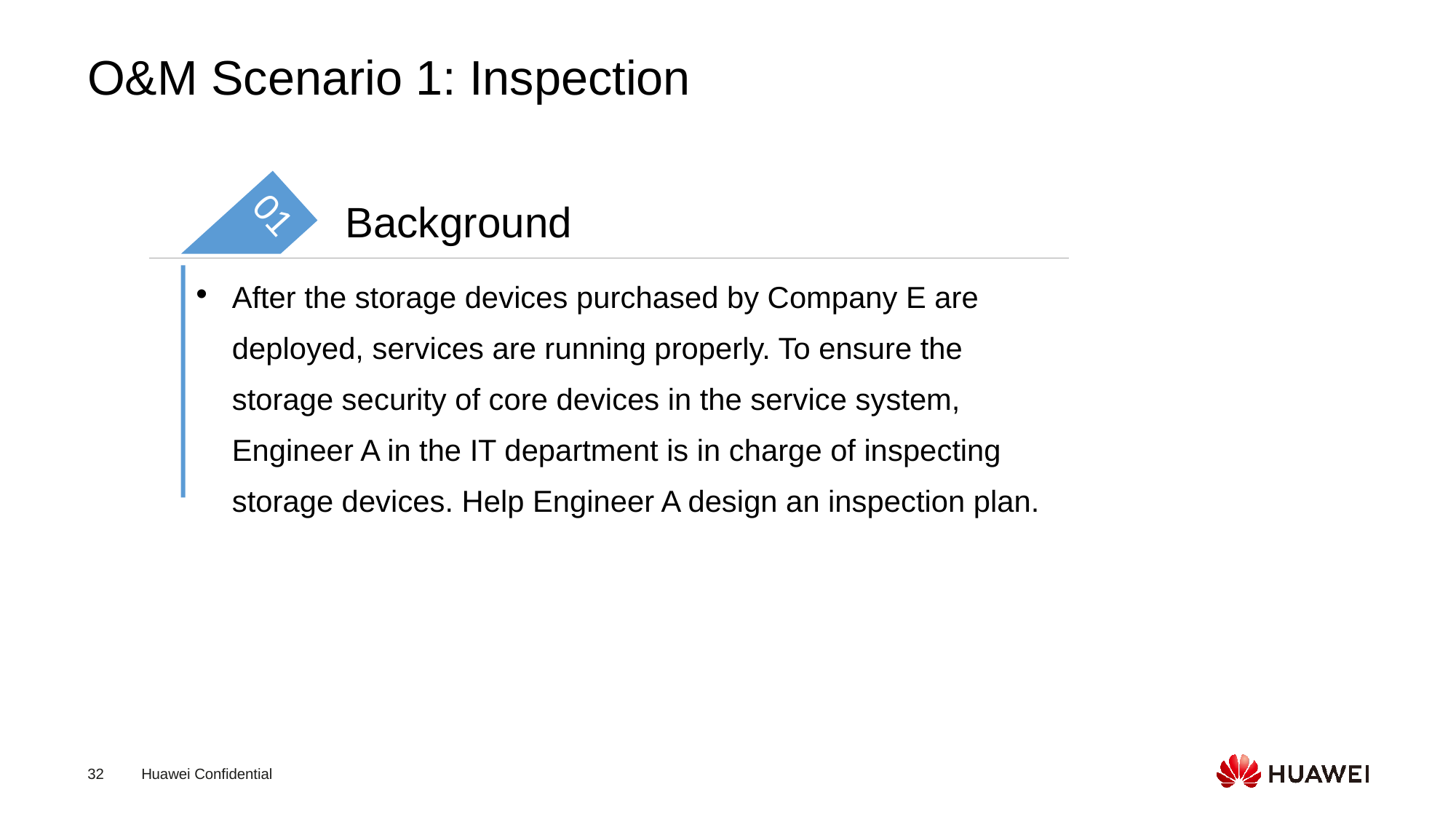

# O&M Scenario 1: Inspection
01
Background
After the storage devices purchased by Company E are deployed, services are running properly. To ensure the storage security of core devices in the service system, Engineer A in the IT department is in charge of inspecting storage devices. Help Engineer A design an inspection plan.